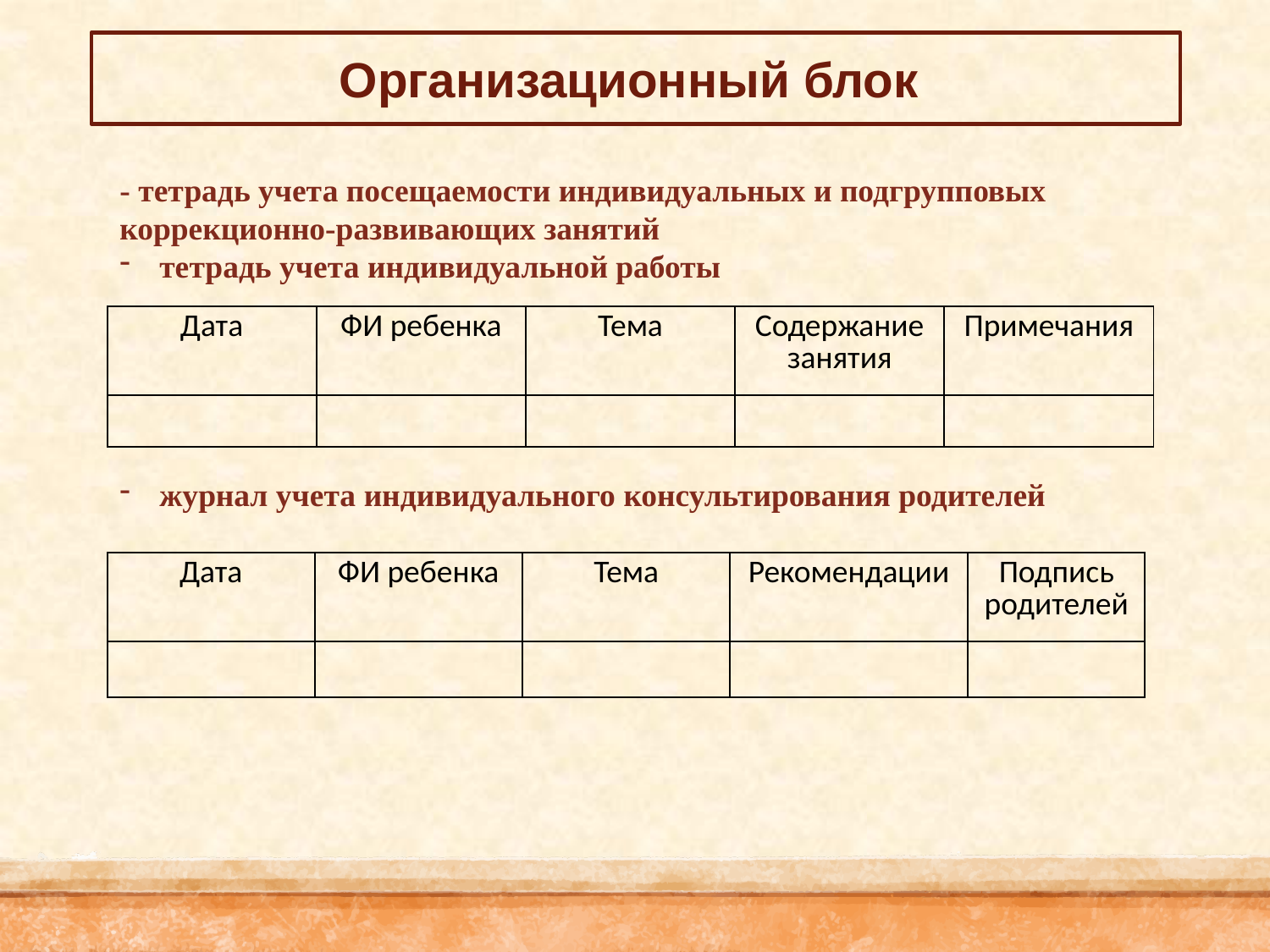

# Организационный блок
- тетрадь учета посещаемости индивидуальных и подгрупповых коррекционно-развивающих занятий
тетрадь учета индивидуальной работы

журнал учета индивидуального консультирования родителей

| Дата | ФИ ребенка | Тема | Содержание занятия | Примечания |
| --- | --- | --- | --- | --- |
|  |  |  |  |  |
| Дата | ФИ ребенка | Тема | Рекомендации | Подпись родителей |
| --- | --- | --- | --- | --- |
|  |  |  |  |  |